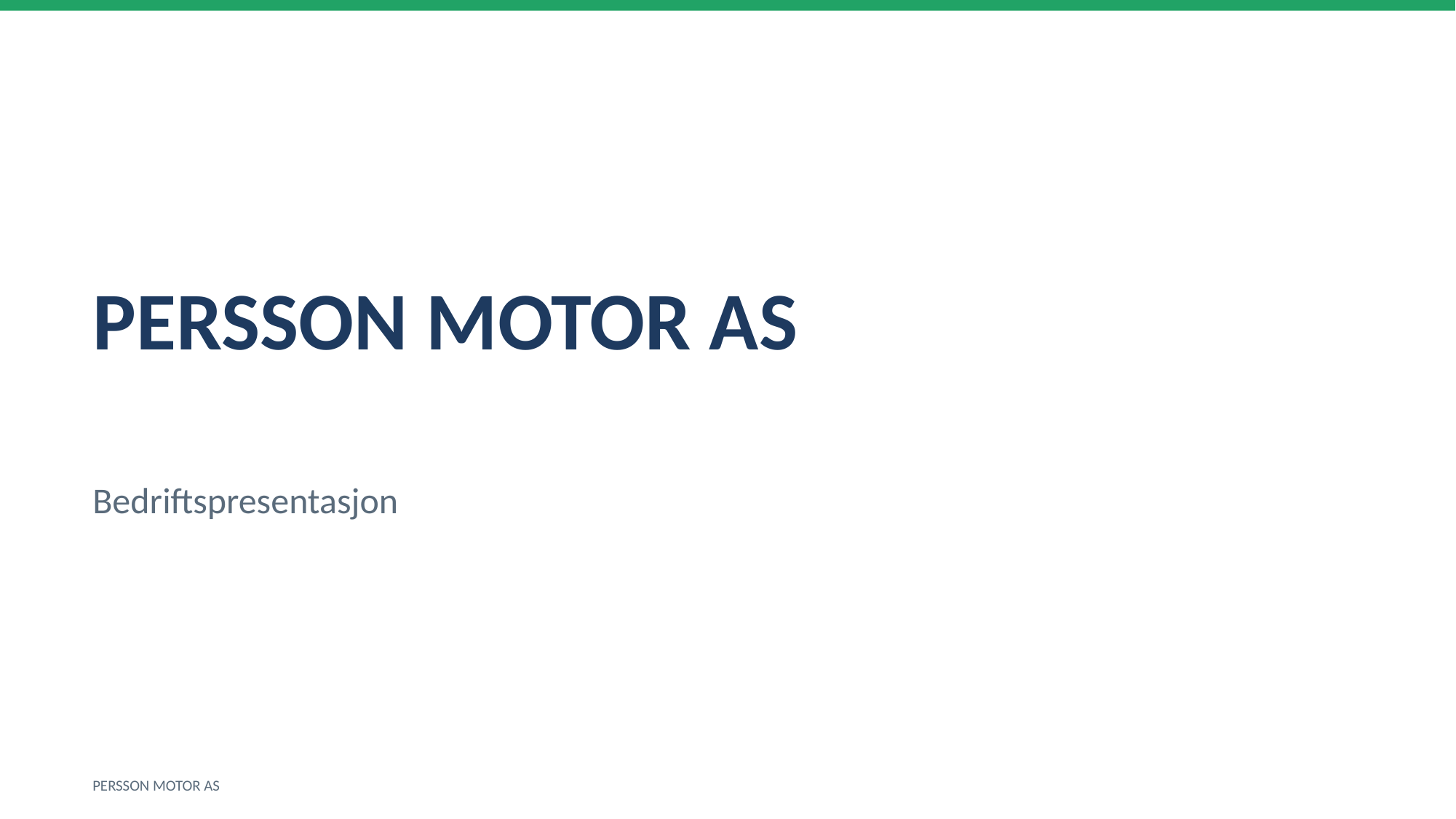

PERSSON MOTOR AS
Bedriftspresentasjon
PERSSON MOTOR AS